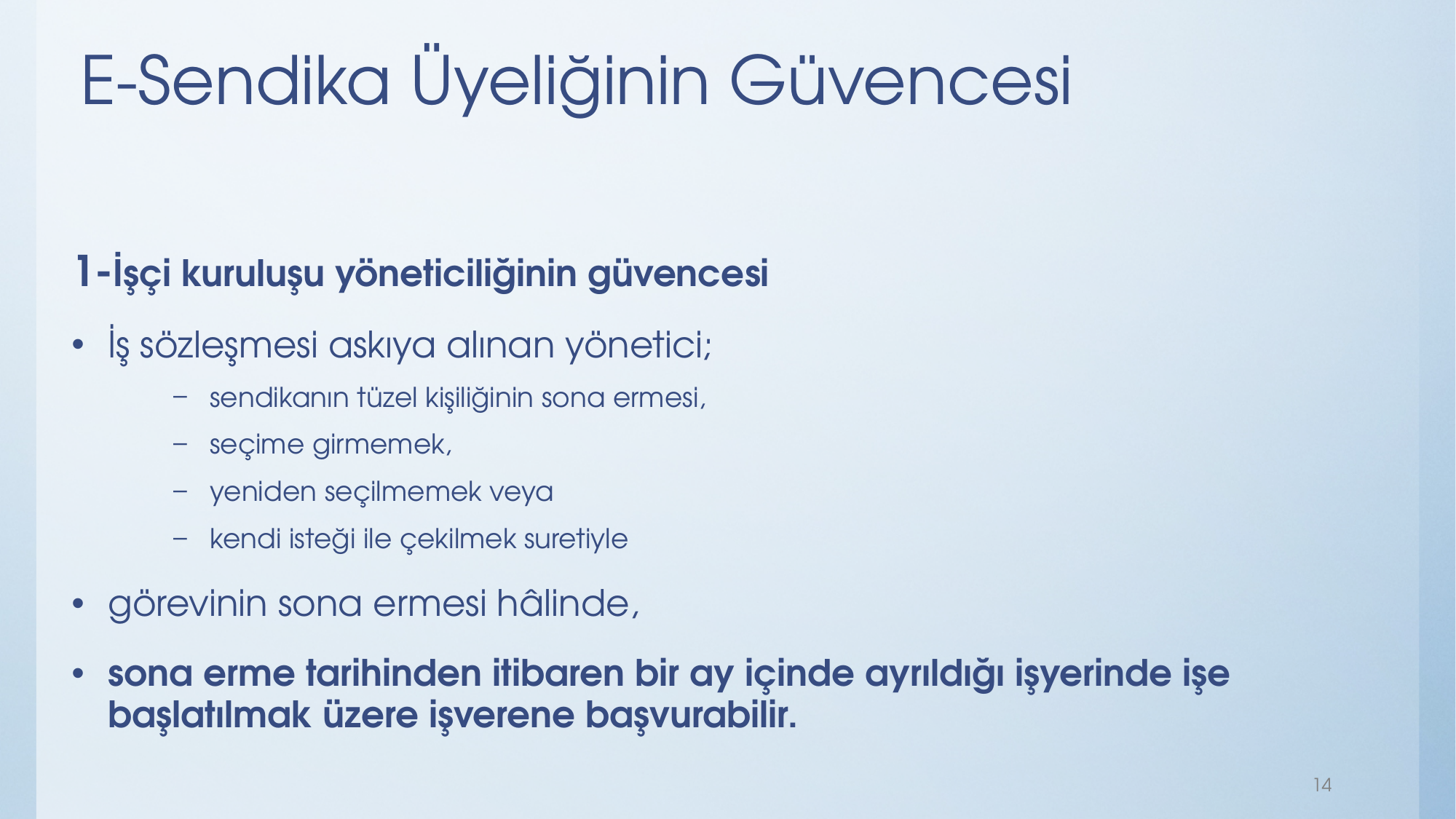

# E-Sendika Üyeliğinin Güvencesi

1-İşçi kuruluşu yöneticiliğinin güvencesi
İş sözleşmesi askıya alınan yönetici;
sendikanın tüzel kişiliğinin sona ermesi,
seçime girmemek,
yeniden seçilmemek veya
kendi isteği ile çekilmek suretiyle
görevinin sona ermesi hâlinde,
sona erme tarihinden itibaren bir ay içinde ayrıldığı işyerinde işe başlatılmak üzere işverene başvurabilir.

14